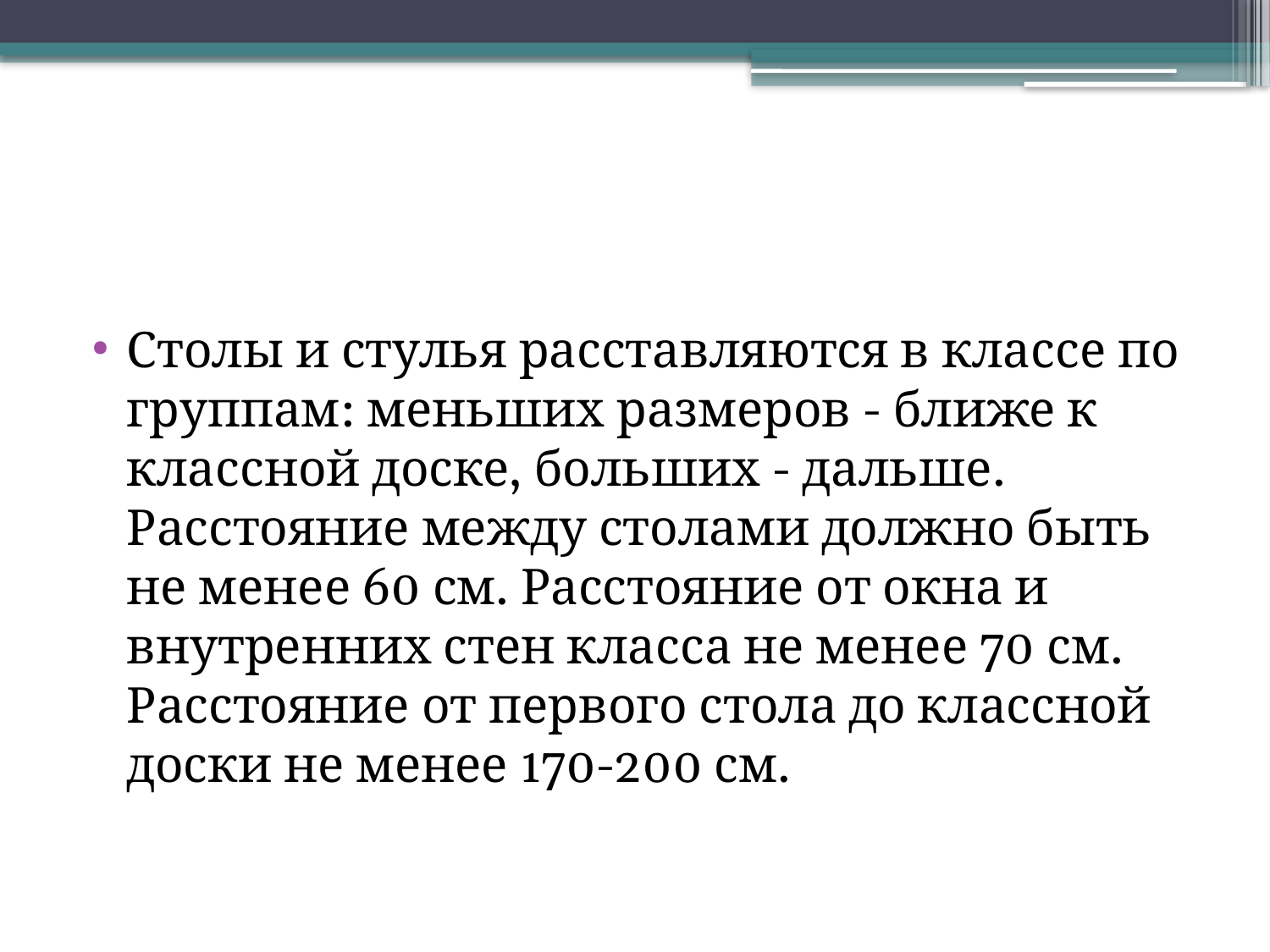

#
Столы и стулья расставляются в классе по группам: меньших размеров - ближе к классной доске, больших - дальше. Расстояние между столами должно быть не менее 60 см. Расстояние от окна и внутренних стен класса не менее 70 см. Расстояние от первого стола до классной доски не менее 170-200 см.